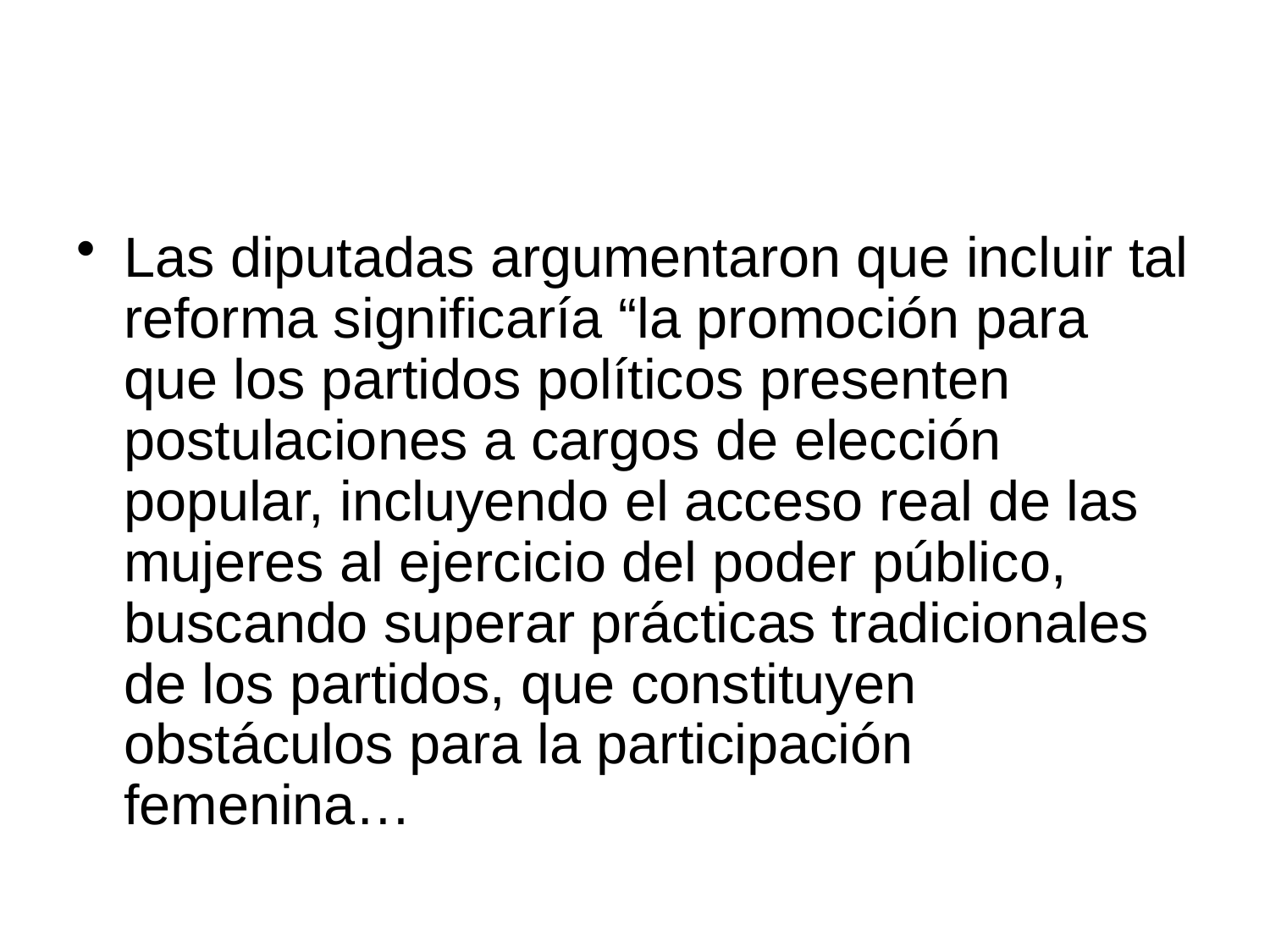

#
Las diputadas argumentaron que incluir tal reforma significaría “la promoción para que los partidos políticos presenten postulaciones a cargos de elección popular, incluyendo el acceso real de las mujeres al ejercicio del poder público, buscando superar prácticas tradicionales de los partidos, que constituyen obstáculos para la participación femenina…